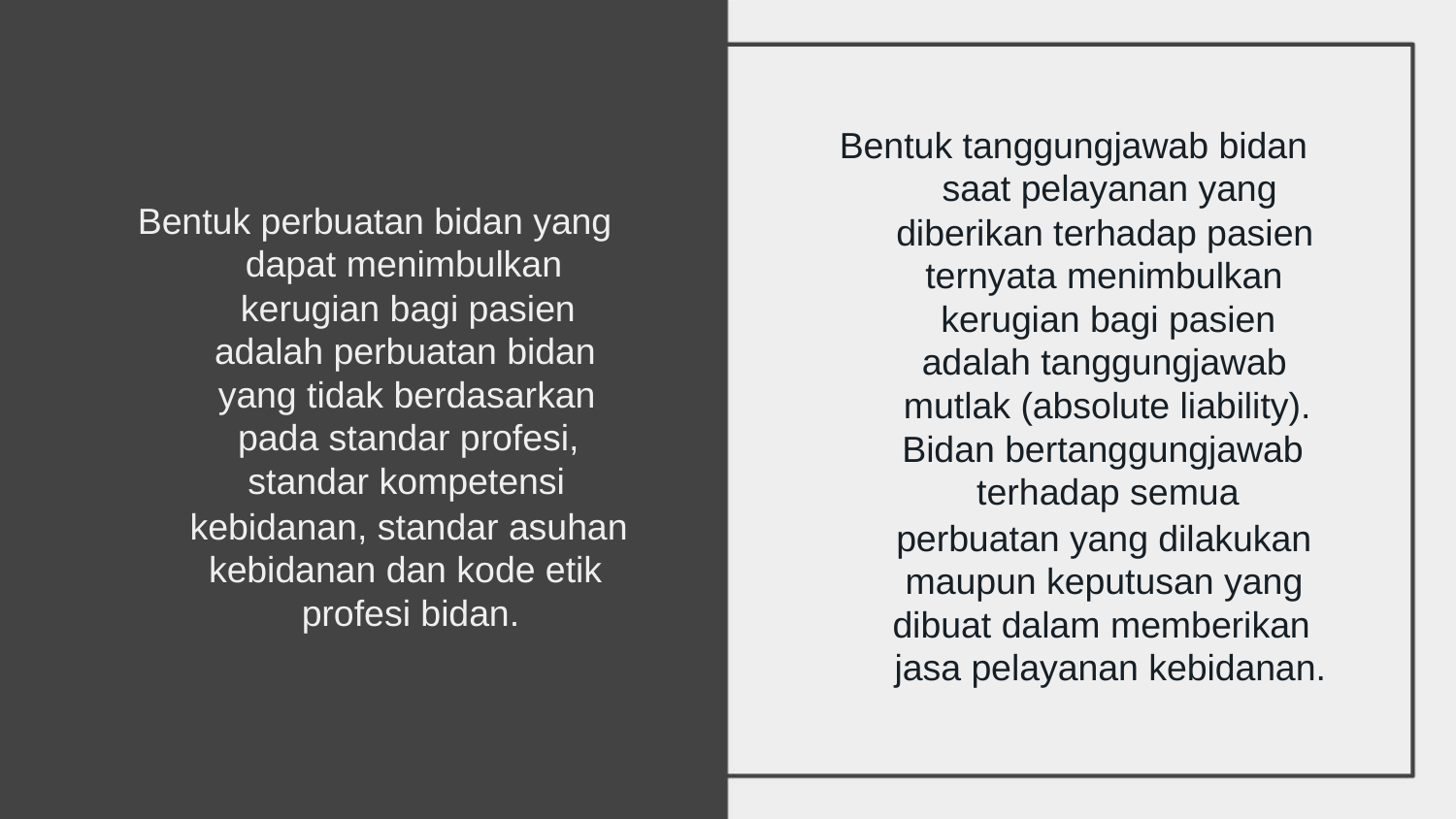

Bentuk tanggungjawab bidan
saat pelayanan yang
Bentuk perbuatan bidan yang
dapat menimbulkan
diberikan terhadap pasien
ternyata menimbulkan
kerugian bagi pasien
adalah tanggungjawab
mutlak (absolute liability).
Bidan bertanggungjawab
terhadap semua
kerugian bagi pasien
adalah perbuatan bidan
yang tidak berdasarkan
pada standar profesi,
standar kompetensi
kebidanan, standar asuhan
kebidanan dan kode etik
profesi bidan.
perbuatan yang dilakukan
maupun keputusan yang
dibuat dalam memberikan
jasa pelayanan kebidanan.